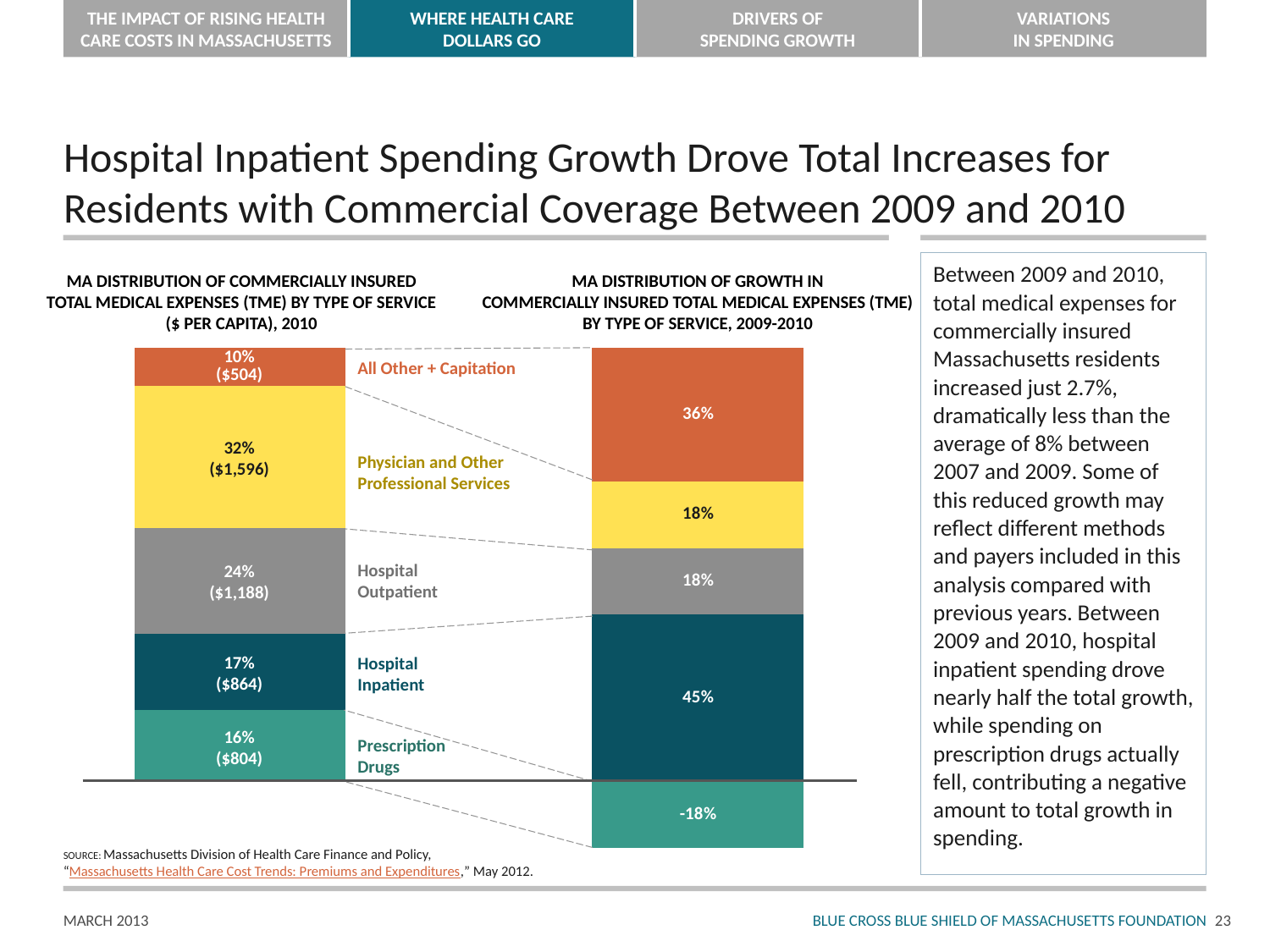

# Hospital Inpatient Spending Growth Drove Total Increases for Residents with Commercial Coverage Between 2009 and 2010

Between 2009 and 2010, total medical expenses for commercially insured Massachusetts residents increased just 2.7%, dramatically less than the average of 8% between 2007 and 2009. Some of this reduced growth may reflect different methods and payers included in this analysis compared with previous years. Between 2009 and 2010, hospital inpatient spending drove nearly half the total growth, while spending on prescription drugs actually fell, contributing a negative amount to total growth in spending.
MA DISTRIBUTION OF COMMERCIALLY INSURED
TOTAL MEDICAL EXPENSES (TME) BY TYPE OF SERVICE
($ PER CAPITA), 2010
MA DISTRIBUTION OF GROWTH IN
COMMERCIALLY INSURED TOTAL MEDICAL EXPENSES (TME)
BY TYPE OF SERVICE, 2009-2010

### Chart

| Category | Prescription Drugs | Hospital Inpatient | Hospital Outpatient | Physician and Other Professional Services |  All Other |
|---|---|---|---|---|---|
| Category 1 | -0.18000000000000024 | 0.45 | 0.18000000000000024 | 0.18000000000000024 | 0.3600000000000003 |
10%
($504)

### Chart

| Category | Prescription Drugs | Hospital Inpatient2 | Hospital Outpatient | Physician and Other Professional Services | All Other |
|---|---|---|---|---|---|
| Category 1 | 804.0 | 864.0 | 1188.0 | 1596.0 | 504.0 |
All Other + Capitation
32%
($1,596)
Physician and Other Professional Services
Hospital
Outpatient
24%
($1,188)
17%
($864)
Hospital
Inpatient
16%
($804)
Prescription
Drugs
SOURCE: Massachusetts Division of Health Care Finance and Policy,
“Massachusetts Health Care Cost Trends: Premiums and Expenditures,” May 2012.
23